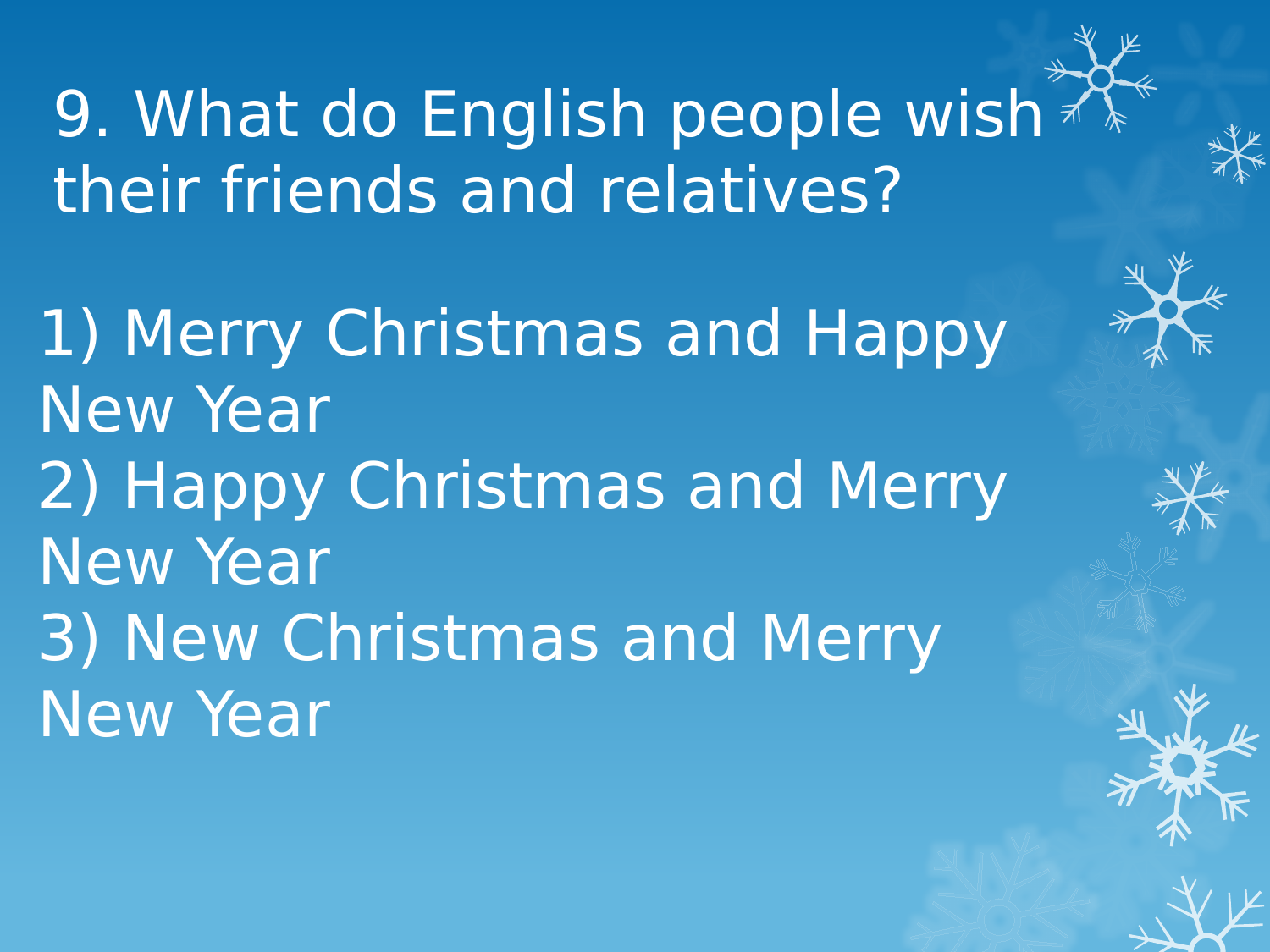

9. What do English people wish their friends and relatives?
1) Merry Christmas and Happy New Year
2) Happy Christmas and Merry New Year
3) New Christmas and Merry New Year